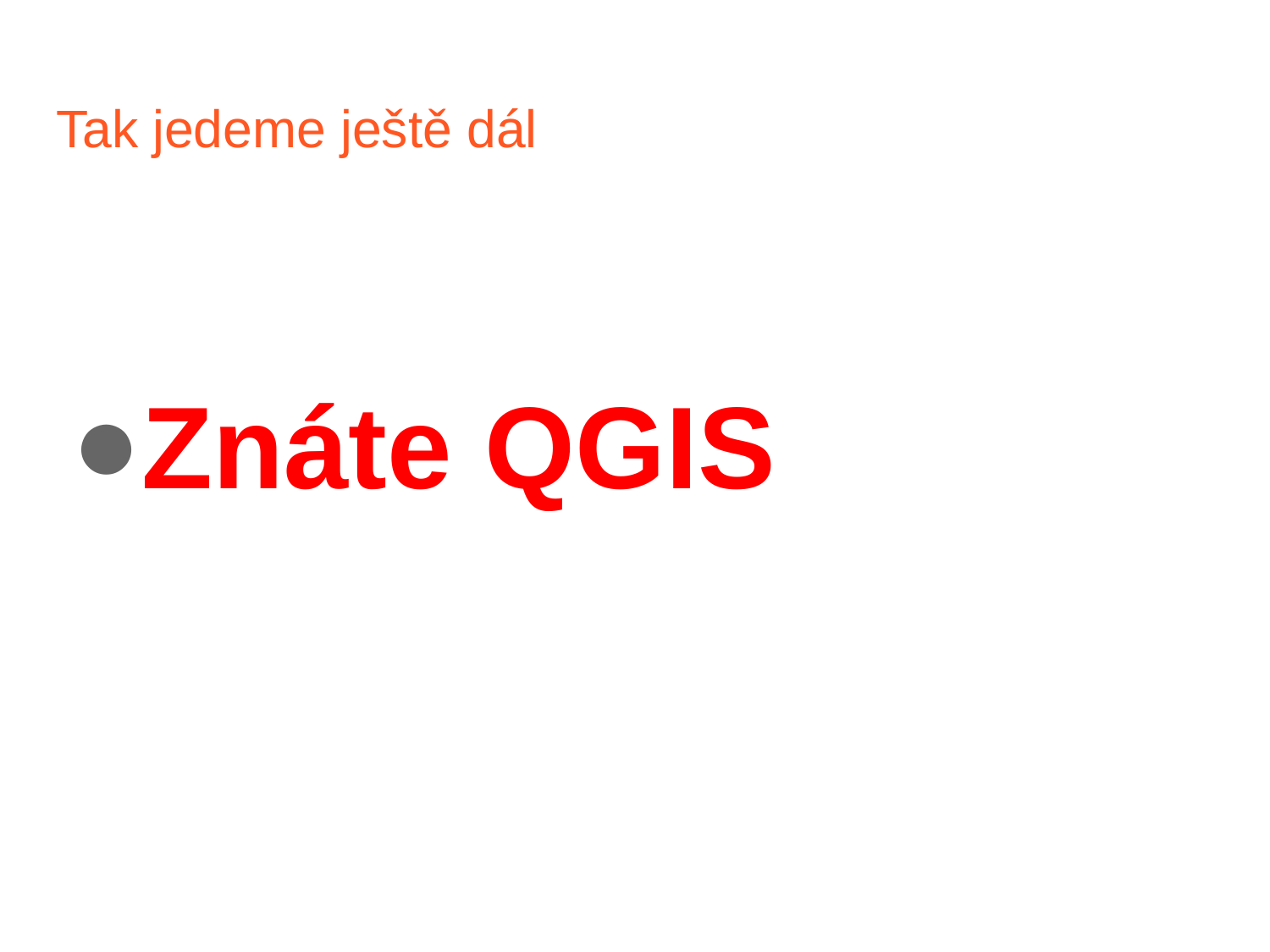

# Tak jedeme ještě dál

Znáte QGIS